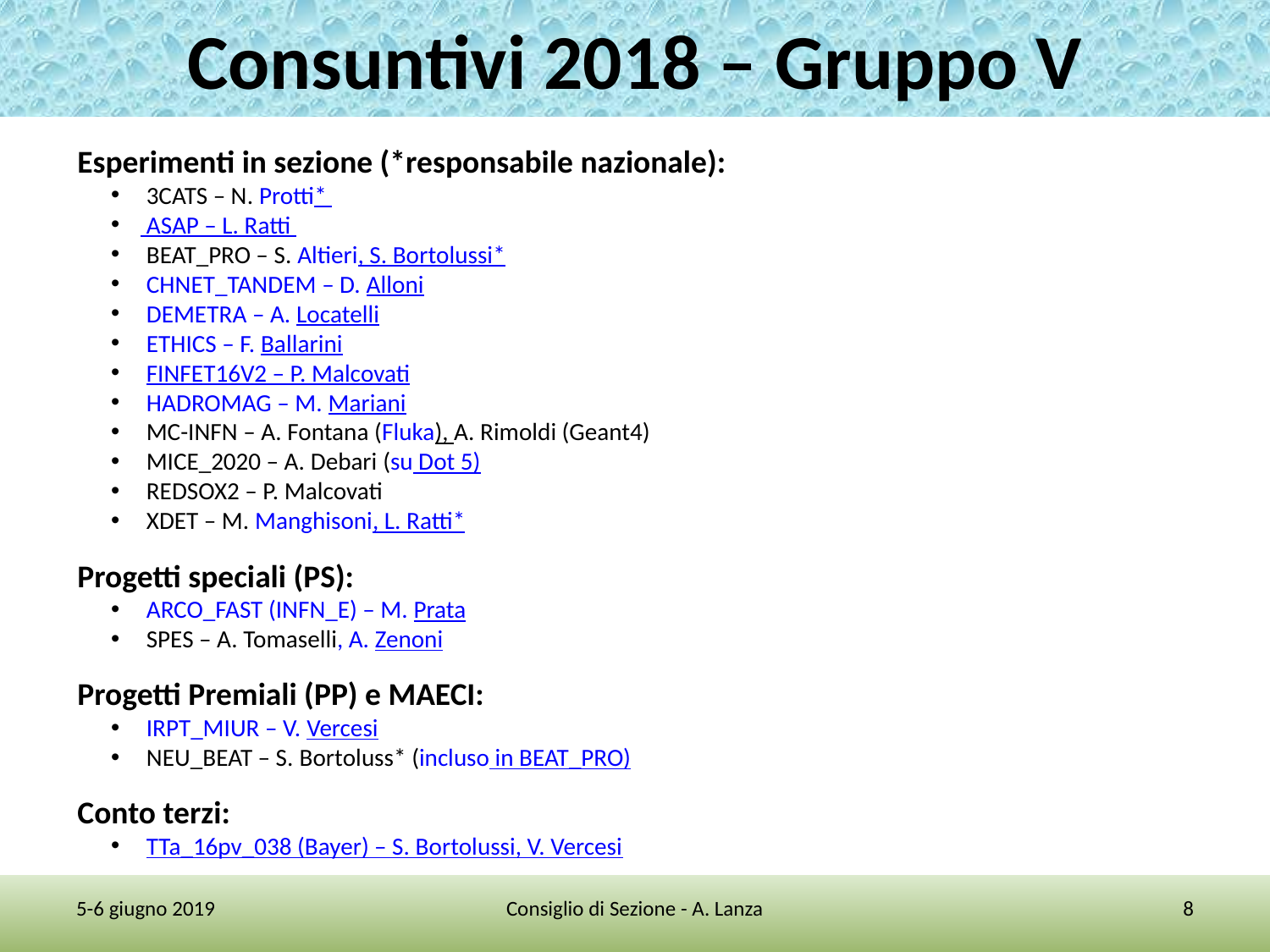

Consuntivi 2018 – Gruppo V
Esperimenti in sezione (*responsabile nazionale):
 3CATS – N. Protti*
 ASAP – L. Ratti
 BEAT_PRO – S. Altieri, S. Bortolussi*
 CHNET_TANDEM – D. Alloni
 DEMETRA – A. Locatelli
 ETHICS – F. Ballarini
 FINFET16V2 – P. Malcovati
 HADROMAG – M. Mariani
 MC-INFN – A. Fontana (Fluka), A. Rimoldi (Geant4)
 MICE_2020 – A. Debari (su Dot 5)
 REDSOX2 – P. Malcovati
 XDET – M. Manghisoni, L. Ratti*

Progetti speciali (PS):
 ARCO_FAST (INFN_E) – M. Prata
 SPES – A. Tomaselli, A. Zenoni

Progetti Premiali (PP) e MAECI:
 IRPT_MIUR – V. Vercesi
 NEU_BEAT – S. Bortoluss* (incluso in BEAT_PRO)

Conto terzi:
 TTa_16pv_038 (Bayer) – S. Bortolussi, V. Vercesi

5-6 giugno 2019
Consiglio di Sezione - A. Lanza
8